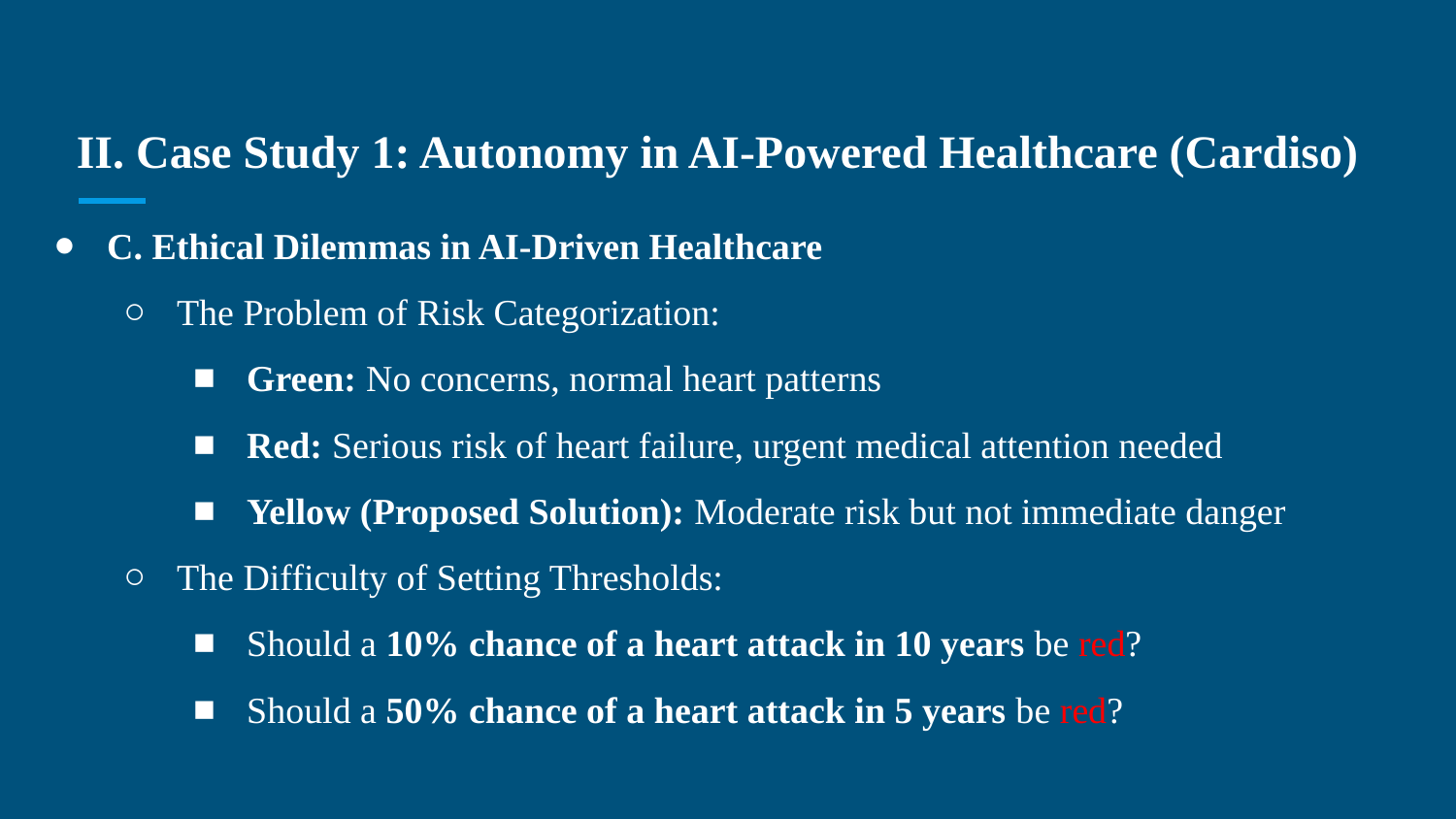

# II. Case Study 1: Autonomy in AI-Powered Healthcare (Cardiso)

C. Ethical Dilemmas in AI-Driven Healthcare
The Problem of Risk Categorization:
Green: No concerns, normal heart patterns
Red: Serious risk of heart failure, urgent medical attention needed
Yellow (Proposed Solution): Moderate risk but not immediate danger
The Difficulty of Setting Thresholds:
Should a 10% chance of a heart attack in 10 years be red?
Should a 50% chance of a heart attack in 5 years be red?